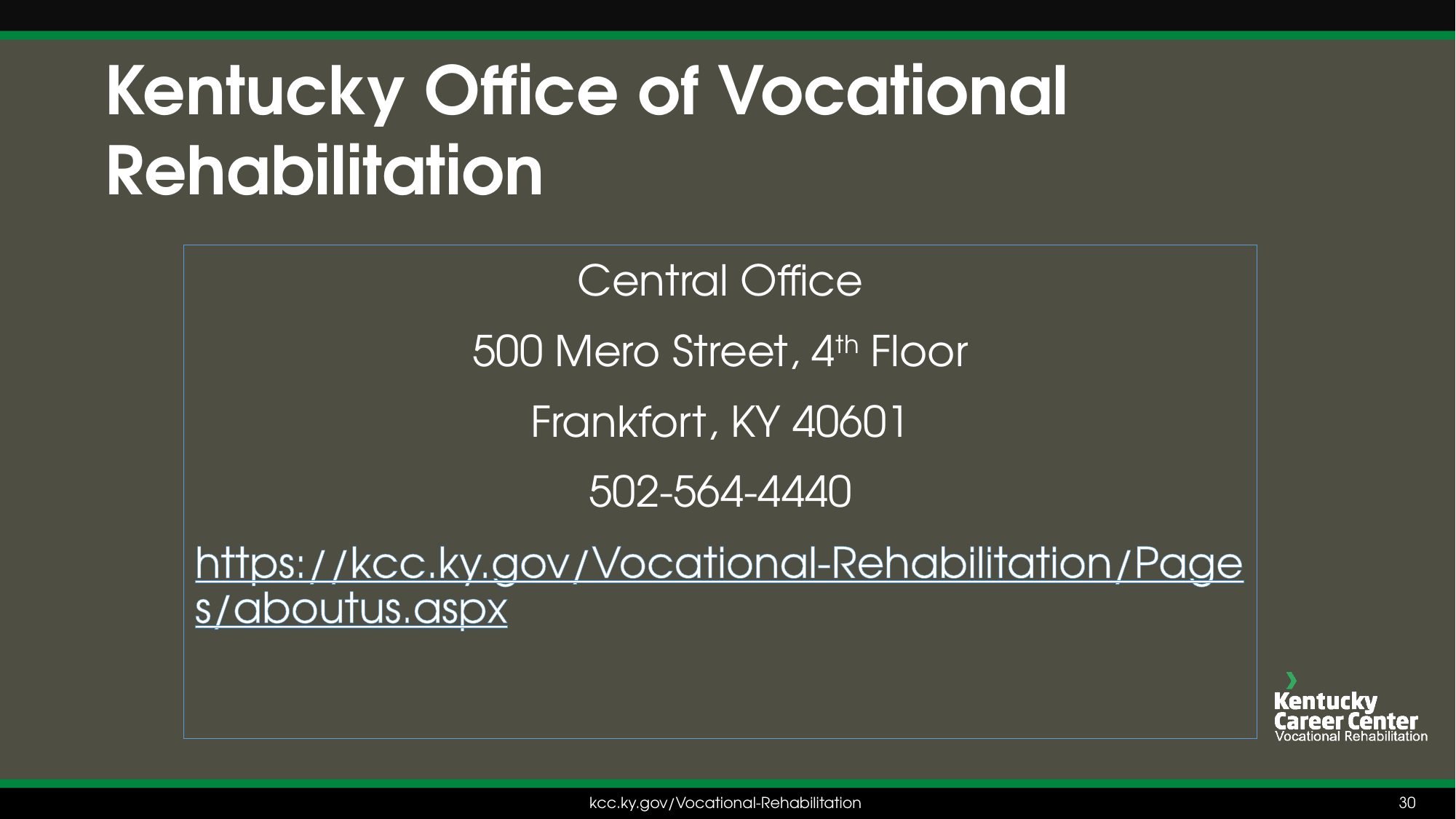

# Kentucky Office of Vocational Rehabilitation
Central Office
500 Mero Street, 4th Floor
Frankfort, KY 40601
502-564-4440
https://kcc.ky.gov/Vocational-Rehabilitation/Pages/aboutus.aspx
kcc.ky.gov/Vocational-Rehabilitation
30